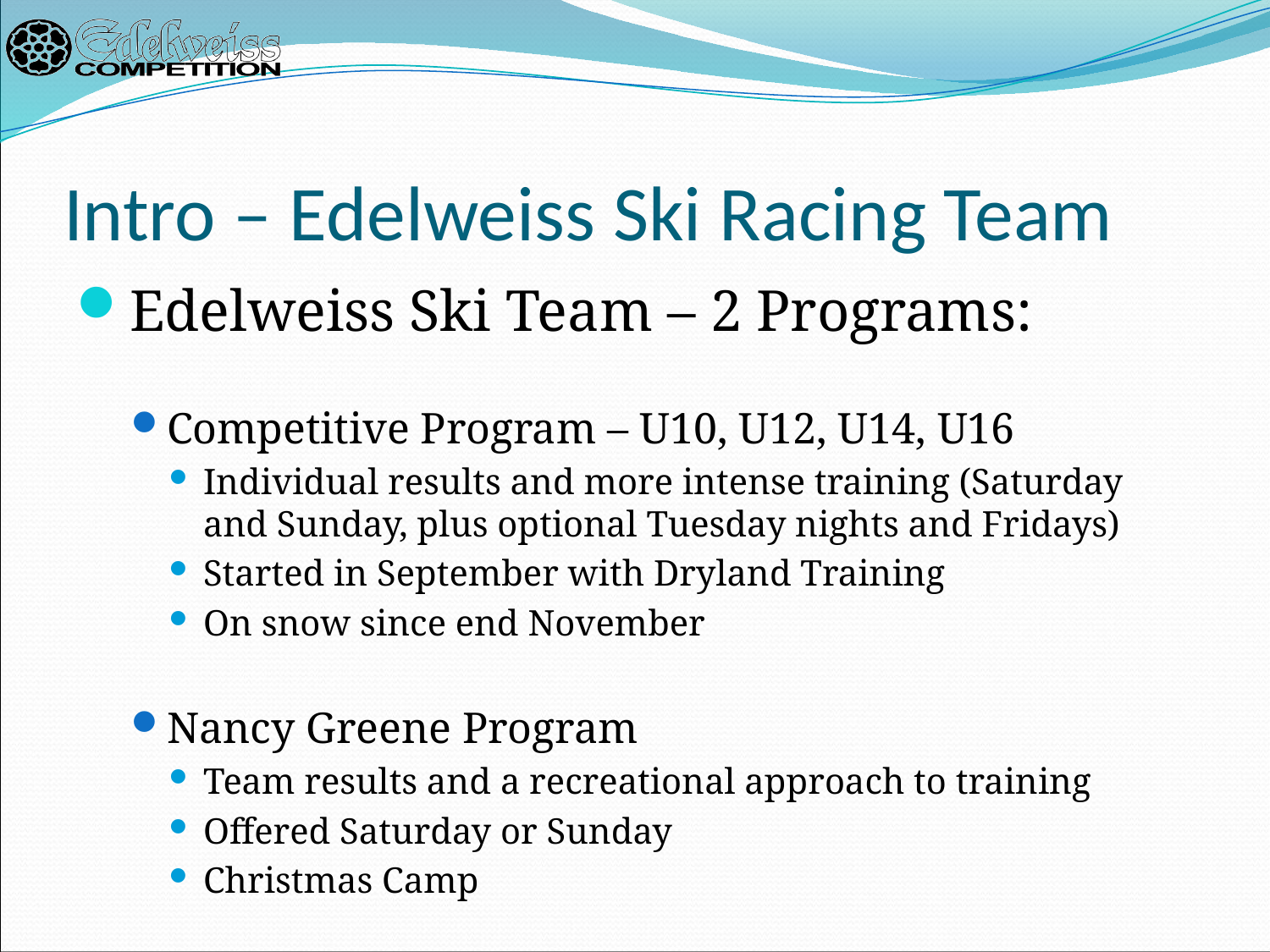

# Intro – Edelweiss Ski Racing Team
Edelweiss Ski Team – 2 Programs:

Competitive Program – U10, U12, U14, U16
Individual results and more intense training (Saturday and Sunday, plus optional Tuesday nights and Fridays)
Started in September with Dryland Training
On snow since end November

Nancy Greene Program
Team results and a recreational approach to training
Offered Saturday or Sunday
Christmas Camp